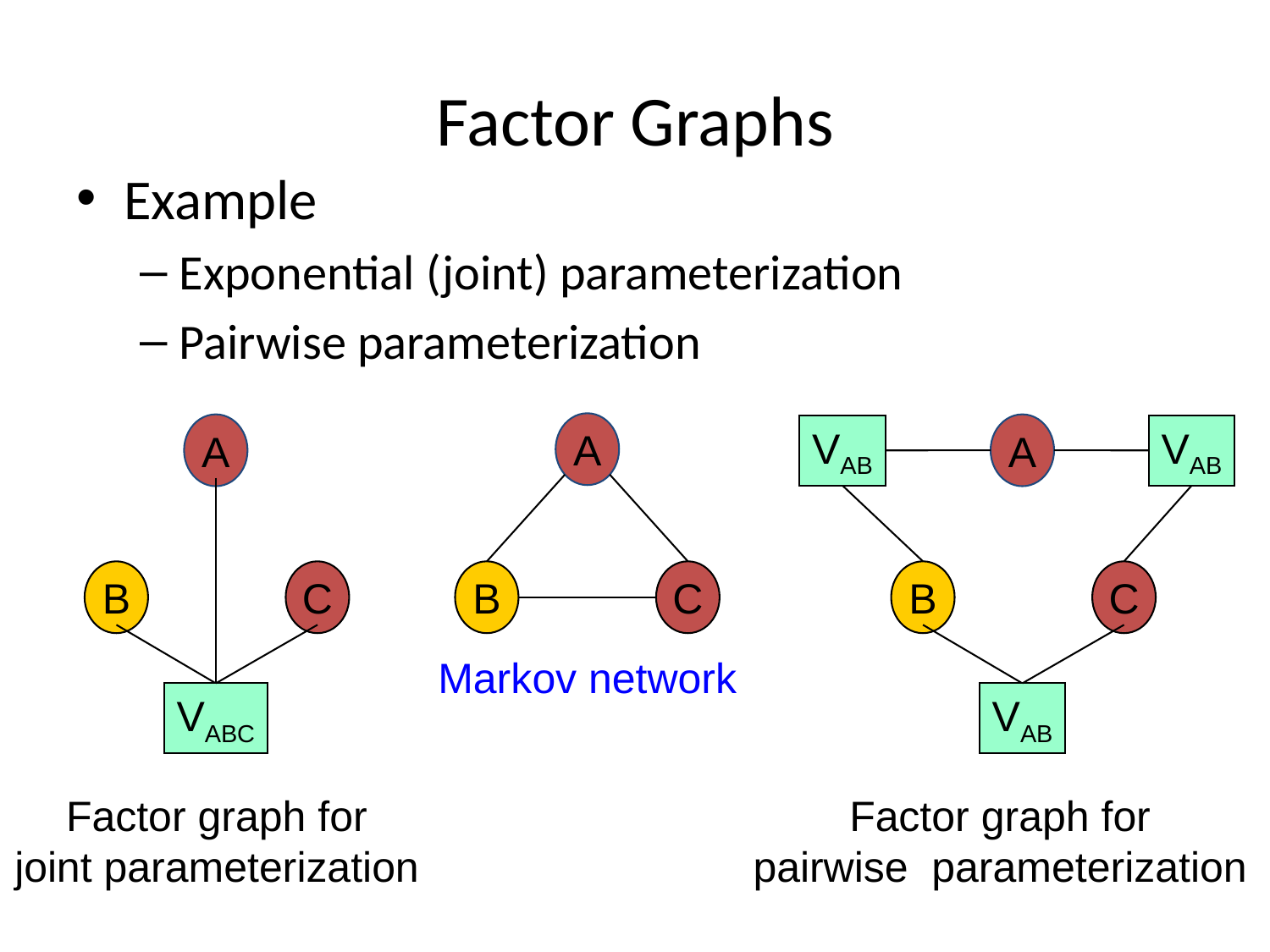

# Factor Graphs
Example
Exponential (joint) parameterization
Pairwise parameterization
A
A
A
VAB
VAB
B
C
B
C
B
C
Markov network
VABC
VAB
Factor graph for
joint parameterization
Factor graph for
pairwise  parameterization